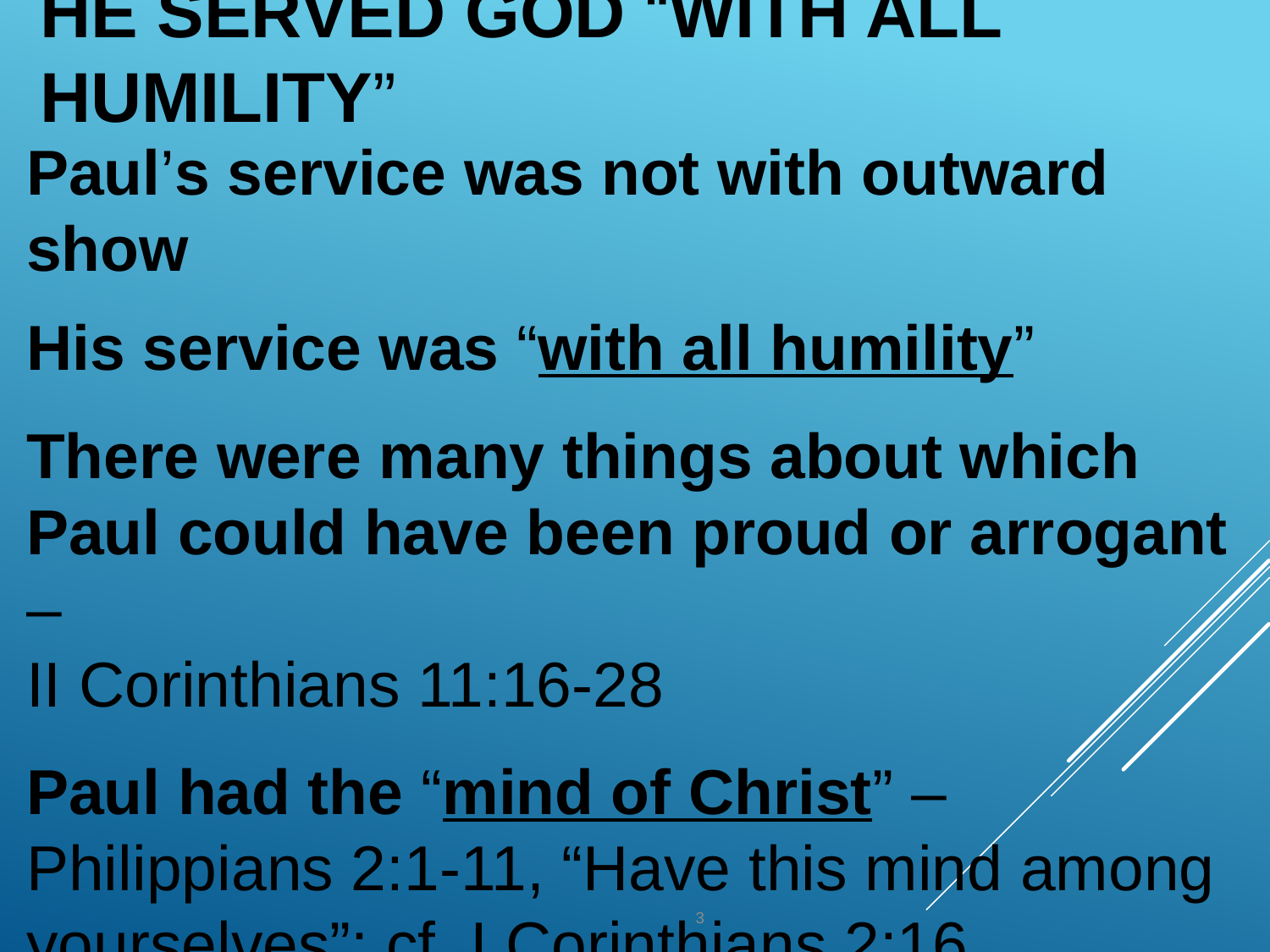

# He served God “with all humility”
Paul’s service was not with outward show
His service was “with all humility”
There were many things about which Paul could have been proud or arrogant –
II Corinthians 11:16-28
Paul had the “mind of Christ” –
Philippians 2:1-11, “Have this mind among yourselves”; cf. I Corinthians 2:16
3